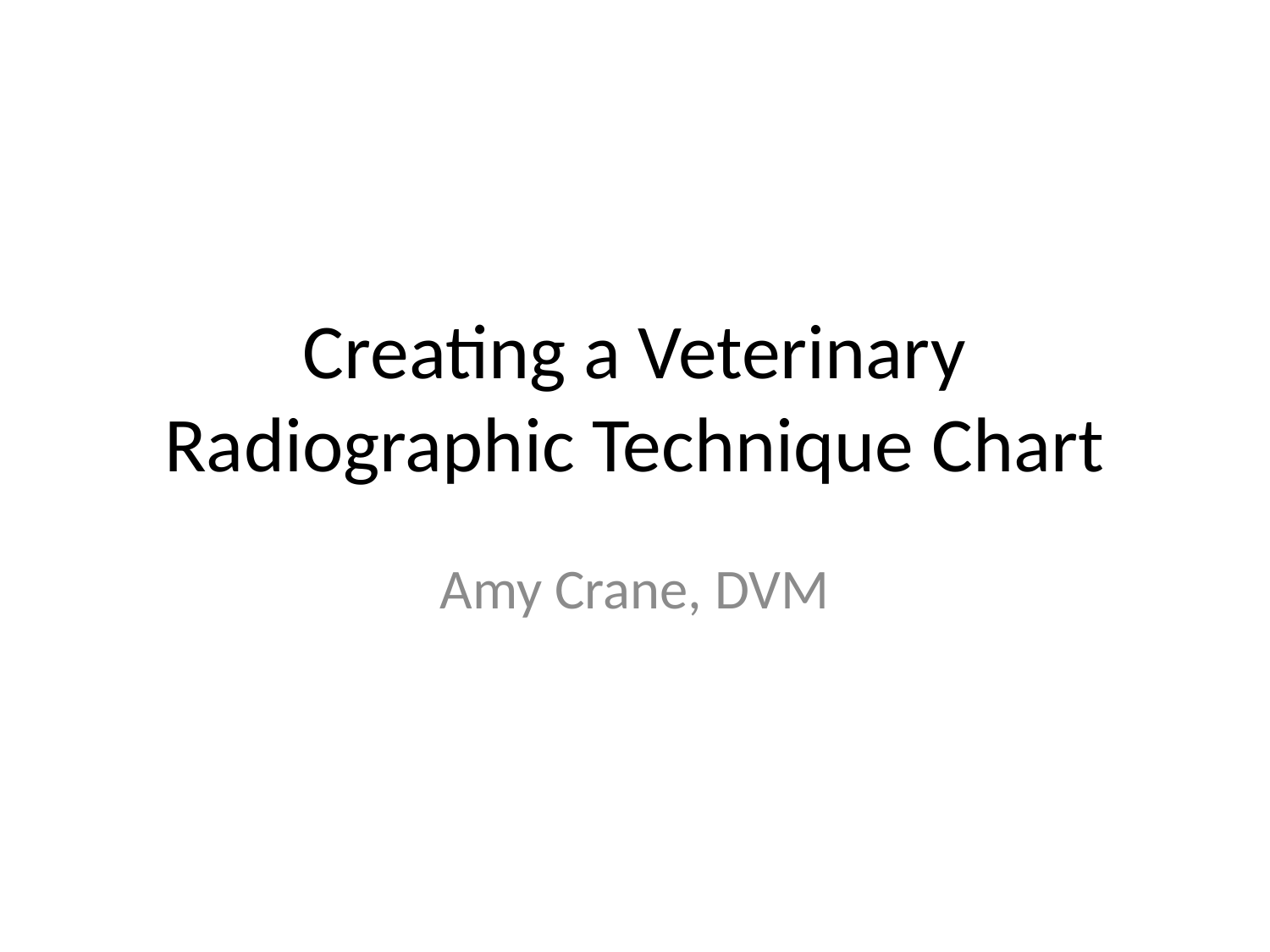

# Creating a Veterinary Radiographic Technique Chart
Amy Crane, DVM